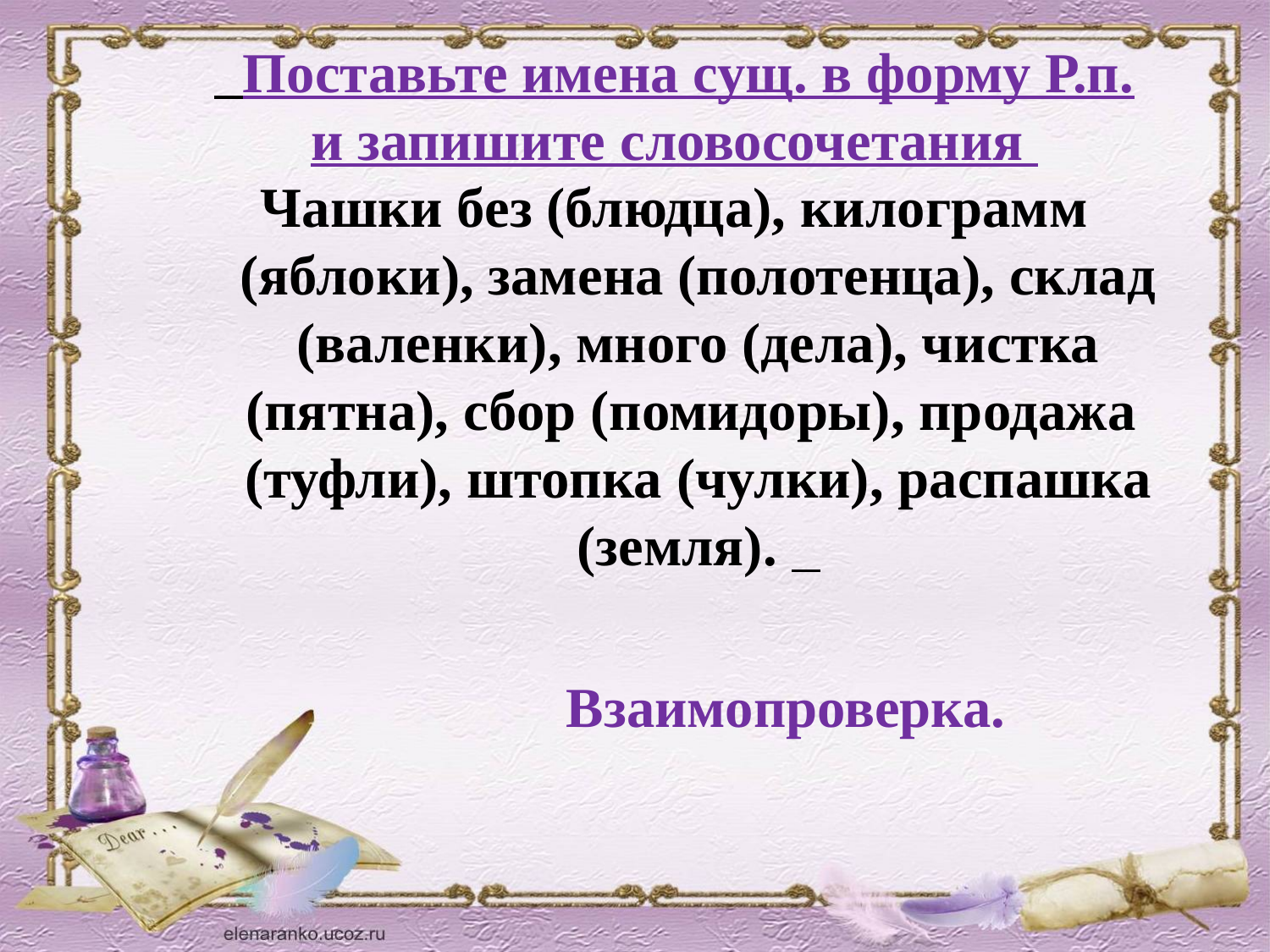

Поставьте имена сущ. в форму Р.п.
и запишите словосочетания
Чашки без (блюдца), килограмм (яблоки), замена (полотенца), склад (валенки), много (дела), чистка (пятна), сбор (помидоры), продажа  (туфли), штопка (чулки), распашка (земля).
  Взаимопроверка.